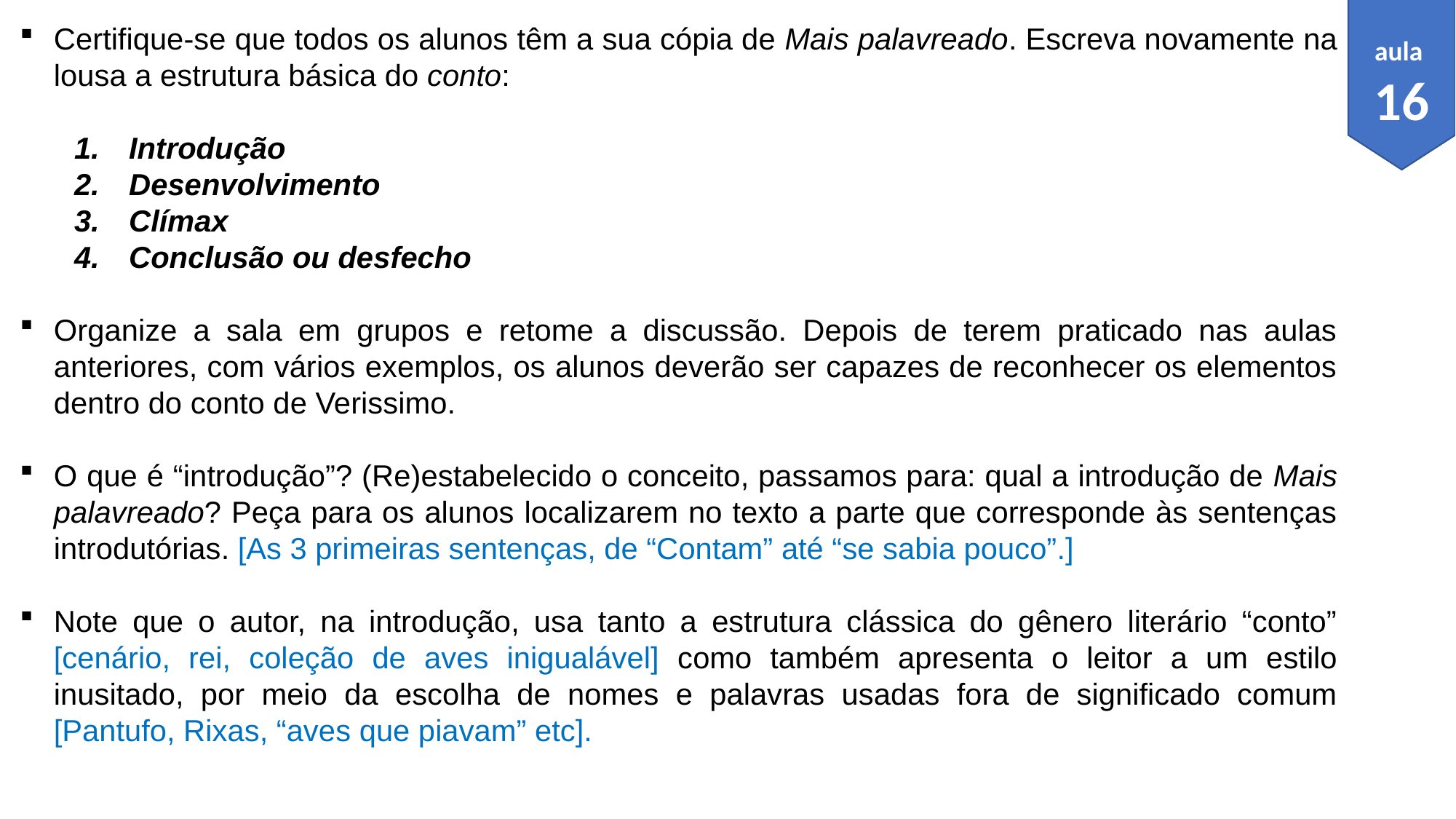

Certifique-se que todos os alunos têm a sua cópia de Mais palavreado. Escreva novamente na lousa a estrutura básica do conto:

Introdução
Desenvolvimento
Clímax
Conclusão ou desfecho

Organize a sala em grupos e retome a discussão. Depois de terem praticado nas aulas anteriores, com vários exemplos, os alunos deverão ser capazes de reconhecer os elementos dentro do conto de Verissimo.

O que é “introdução”? (Re)estabelecido o conceito, passamos para: qual a introdução de Mais palavreado? Peça para os alunos localizarem no texto a parte que corresponde às sentenças introdutórias. [As 3 primeiras sentenças, de “Contam” até “se sabia pouco”.]

Note que o autor, na introdução, usa tanto a estrutura clássica do gênero literário “conto” [cenário, rei, coleção de aves inigualável] como também apresenta o leitor a um estilo inusitado, por meio da escolha de nomes e palavras usadas fora de significado comum [Pantufo, Rixas, “aves que piavam” etc].

aula
16